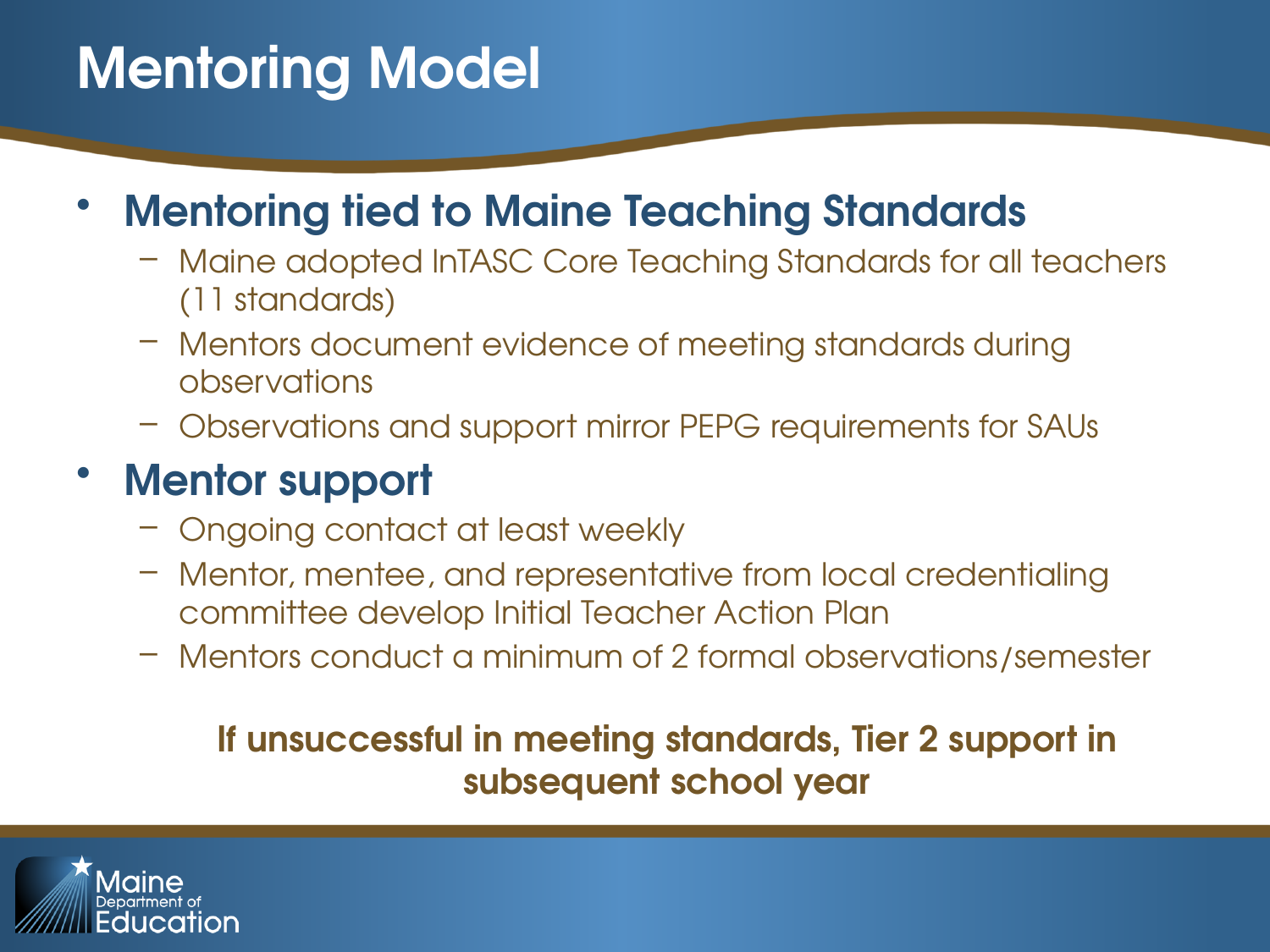

# Mentoring Model

Mentoring tied to Maine Teaching Standards
Maine adopted InTASC Core Teaching Standards for all teachers (11 standards)
Mentors document evidence of meeting standards during observations
Observations and support mirror PEPG requirements for SAUs
Mentor support
Ongoing contact at least weekly
Mentor, mentee, and representative from local credentialing committee develop Initial Teacher Action Plan
Mentors conduct a minimum of 2 formal observations/semester

If unsuccessful in meeting standards, Tier 2 support in subsequent school year